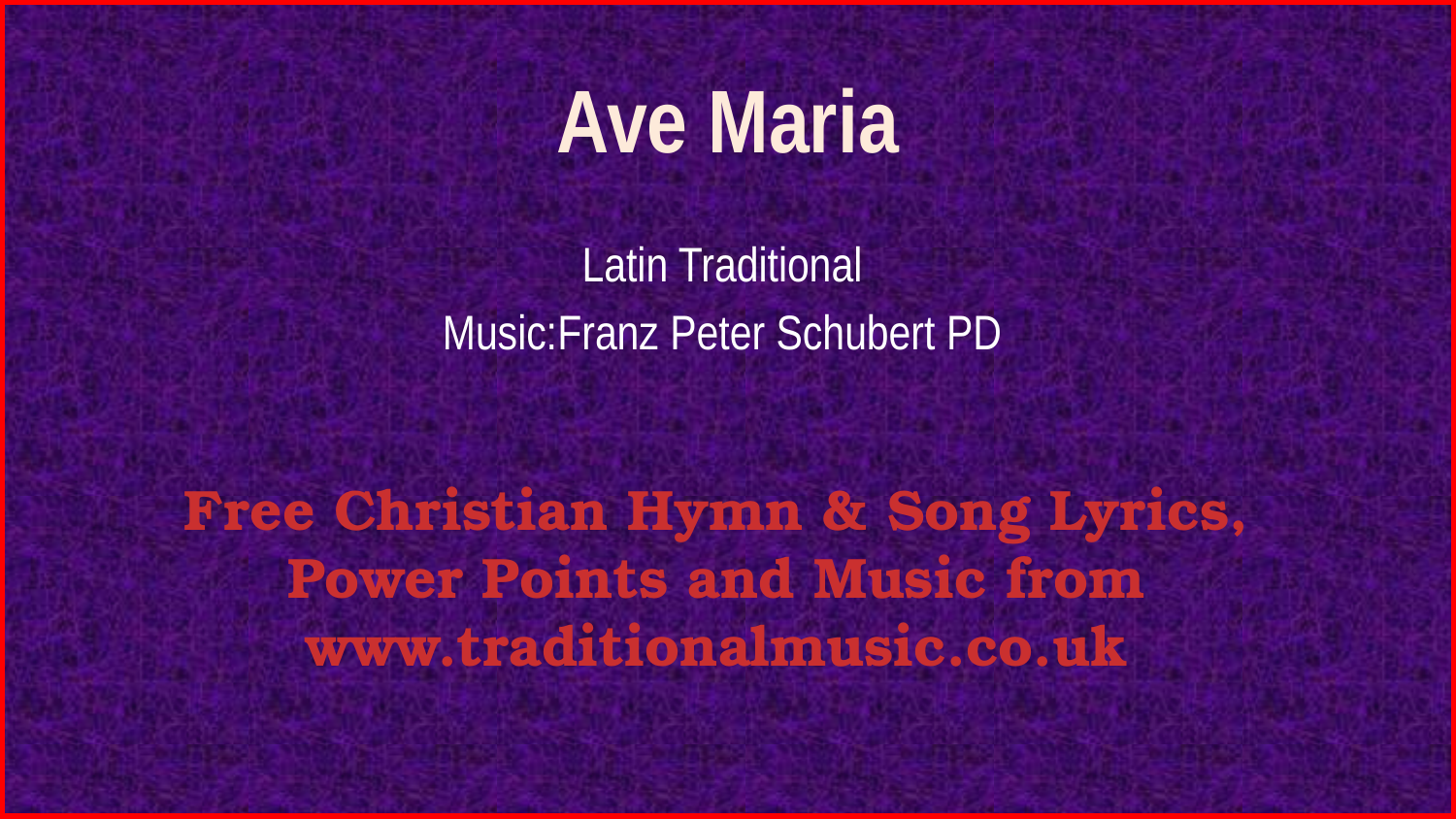

# Ave Maria
Latin Traditional
Music:Franz Peter Schubert PD